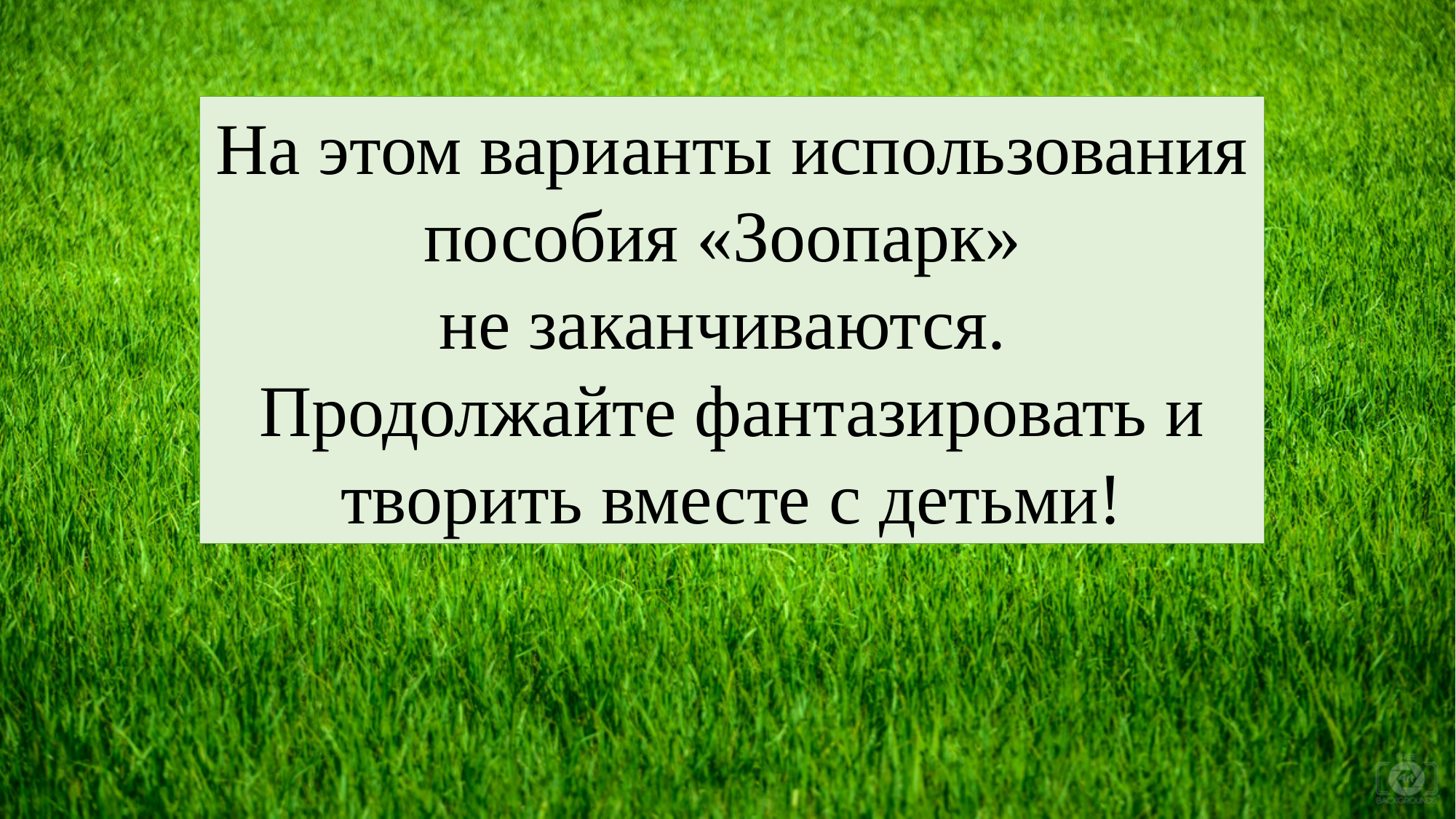

На этом варианты использования пособия «Зоопарк»
не заканчиваются.
Продолжайте фантазировать и творить вместе с детьми!